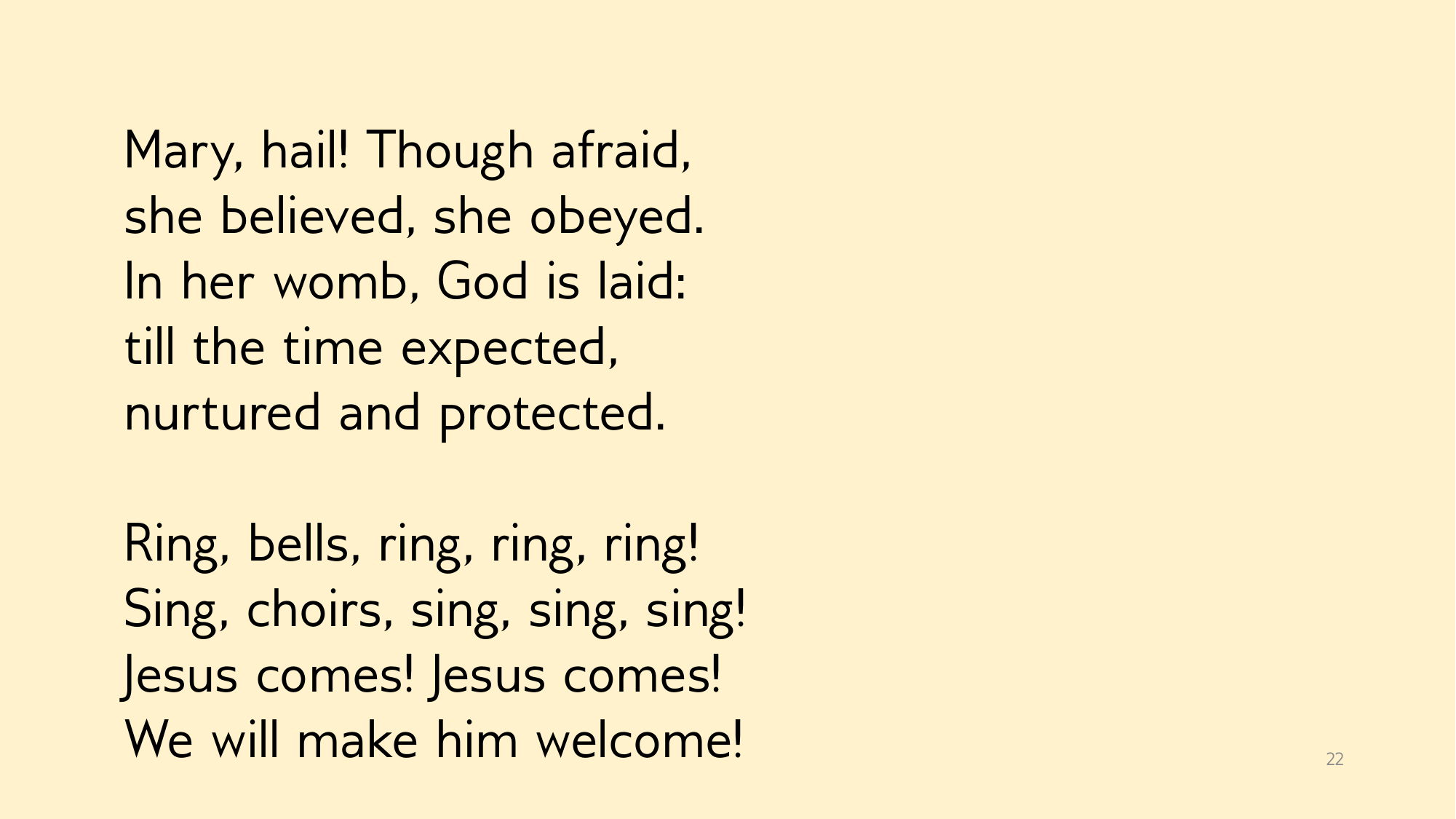

Mary, hail! Though afraid,
she believed, she obeyed.
In her womb, God is laid:
till the time expected,
nurtured and protected.

Ring, bells, ring, ring, ring!
Sing, choirs, sing, sing, sing!
Jesus comes! Jesus comes!
We will make him welcome!

22